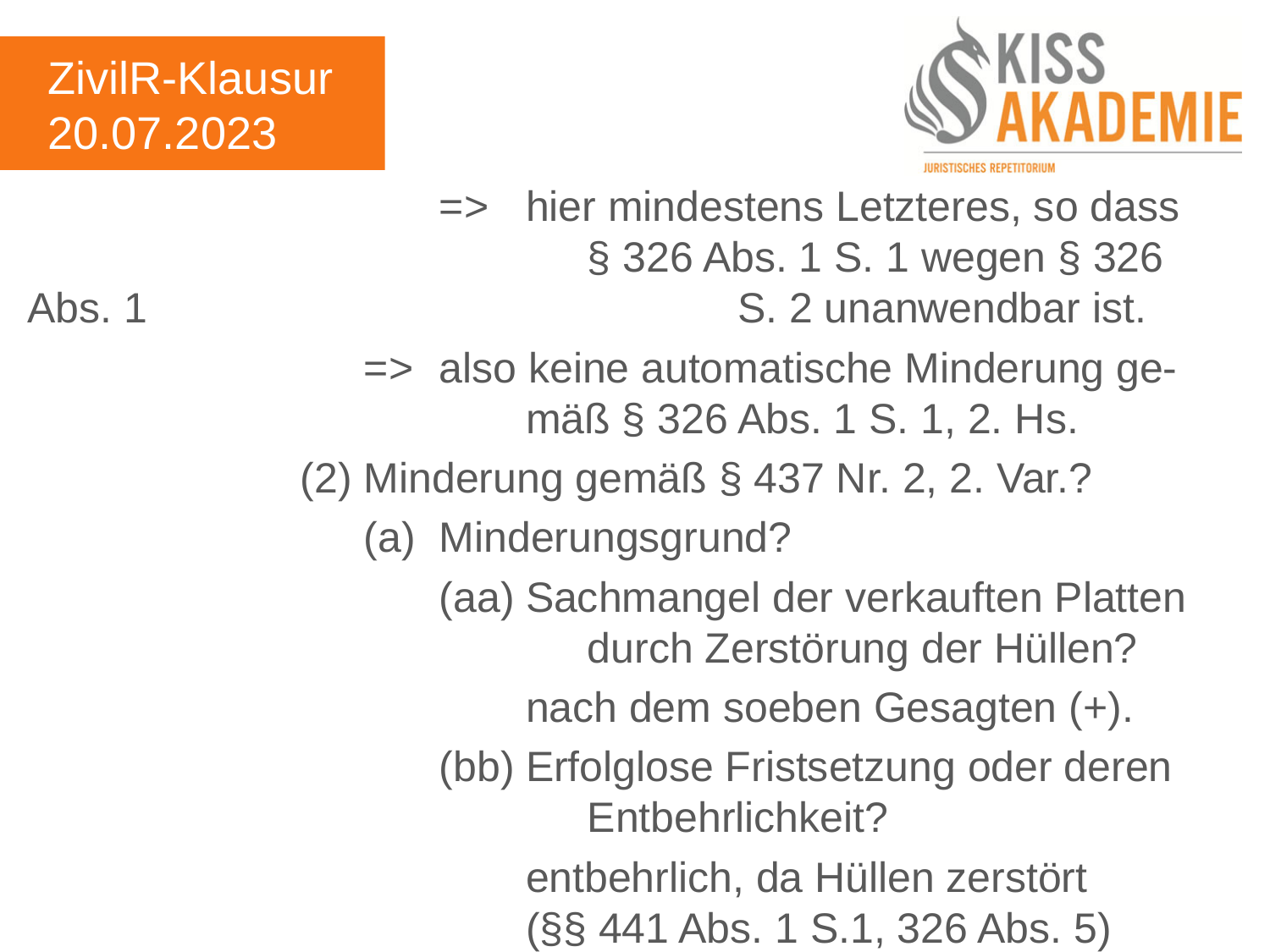

ZivilR-Klausur
20.07.2023
							=>	hier mindestens Letzteres, so dass 									§ 326 Abs. 1 S. 1 wegen § 326 Abs. 1 									S. 2 unanwendbar ist.
						=>	also keine automatische Minderung ge-								mäß § 326 Abs. 1 S. 1, 2. Hs.
					(2)	Minderung gemäß § 437 Nr. 2, 2. Var.?
						(a)	Minderungsgrund?
							(aa)	Sachmangel der verkauften Platten									durch Zerstörung der Hüllen?
								nach dem soeben Gesagten (+).
							(bb)	Erfolglose Fristsetzung oder deren									Entbehrlichkeit?
								entbehrlich, da Hüllen zerstört									(§§ 441 Abs. 1 S.1, 326 Abs. 5)